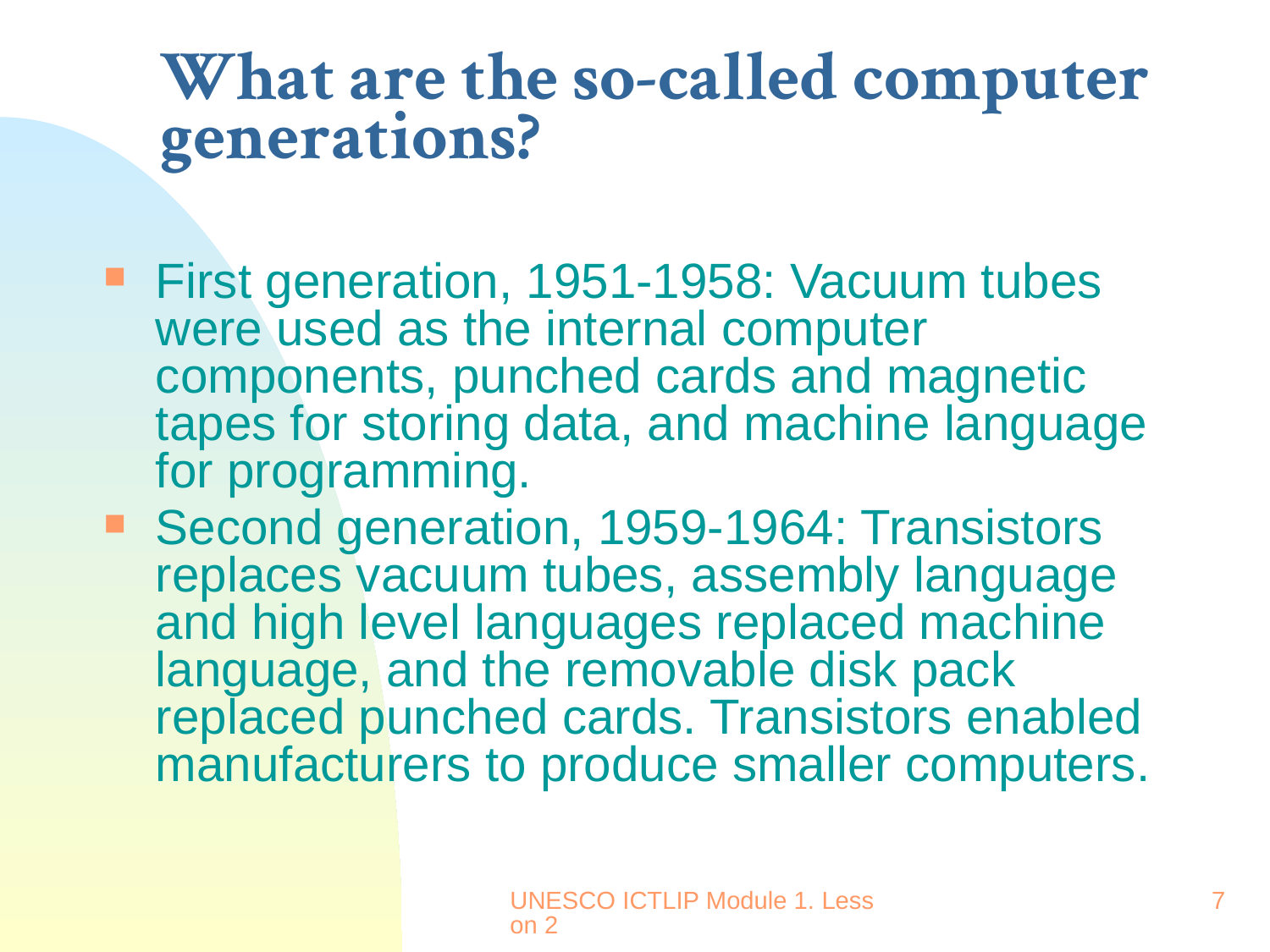

# What are the so-called computer generations?
First generation, 1951-1958: Vacuum tubes were used as the internal computer components, punched cards and magnetic tapes for storing data, and machine language for programming.
Second generation, 1959-1964: Transistors replaces vacuum tubes, assembly language and high level languages replaced machine language, and the removable disk pack replaced punched cards. Transistors enabled manufacturers to produce smaller computers.
UNESCO ICTLIP Module 1. Lesson 2
7